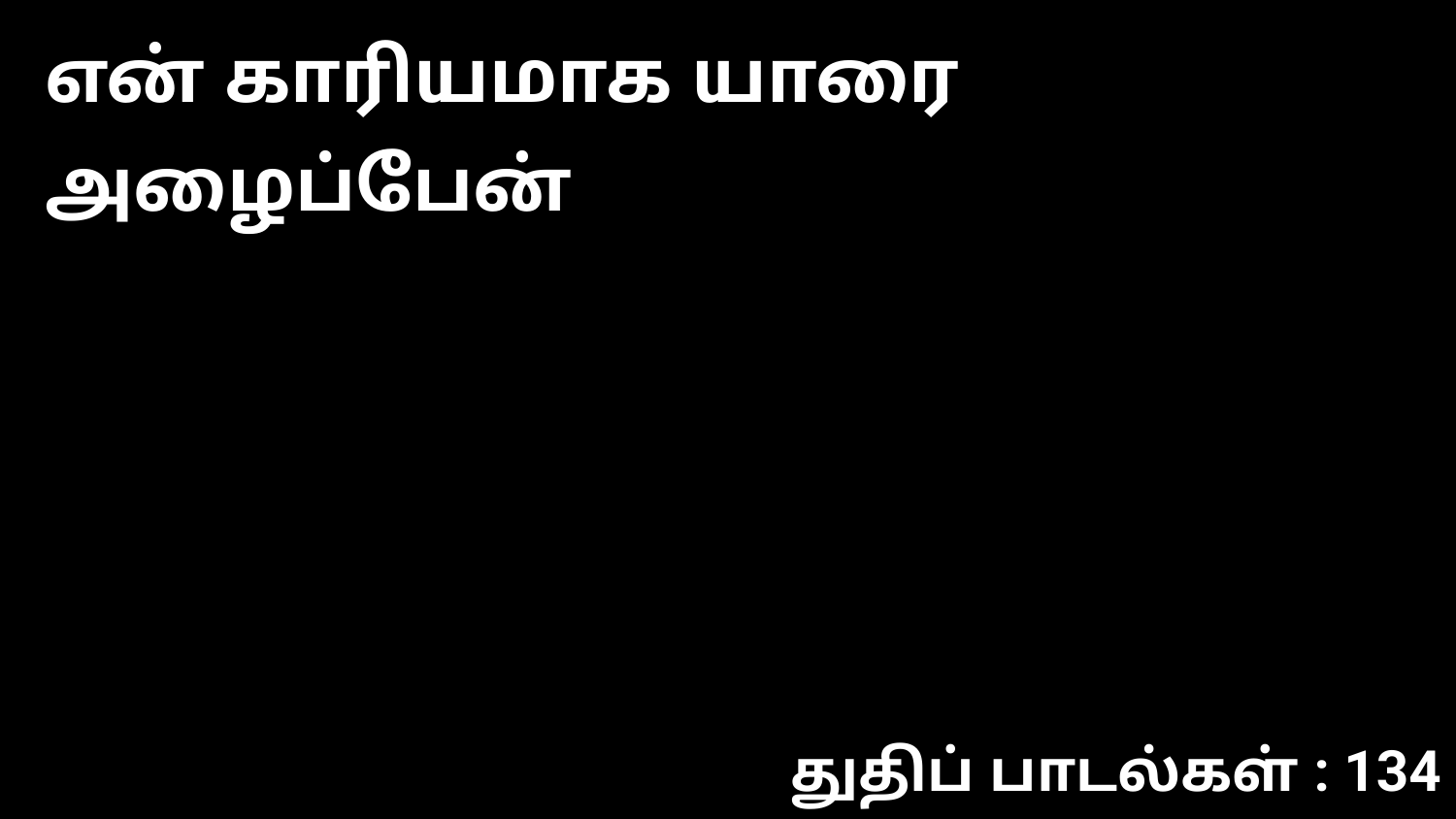

என் காரியமாக யாரை அழைப்பேன்
துதிப் பாடல்கள் : 134